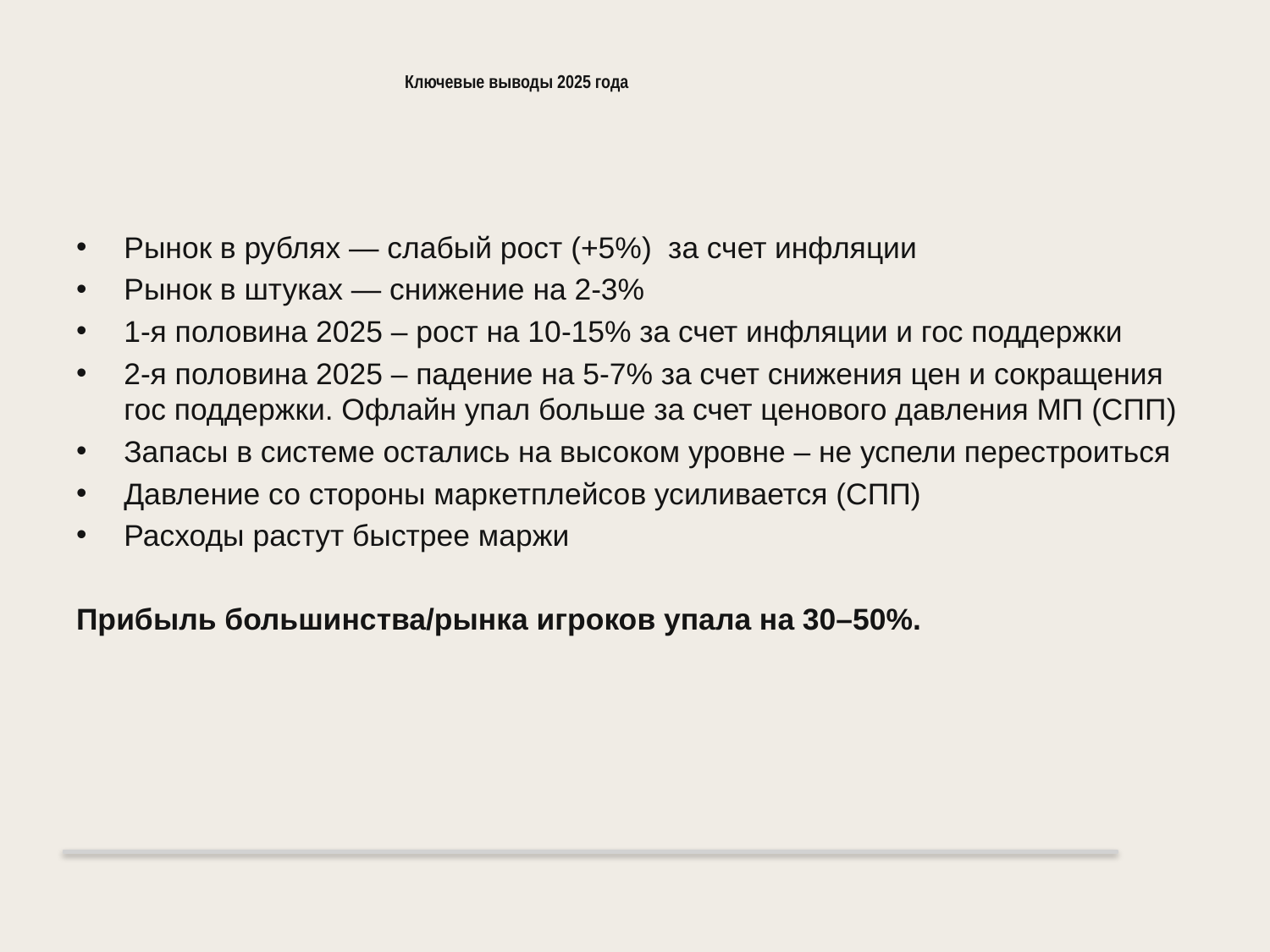

# Ключевые выводы 2025 года
Рынок в рублях — слабый рост (+5%)  за счет инфляции
Рынок в штуках — снижение на 2-3%
1-я половина 2025 – рост на 10-15% за счет инфляции и гос поддержки
2-я половина 2025 – падение на 5-7% за счет снижения цен и сокращения гос поддержки. Офлайн упал больше за счет ценового давления МП (СПП)
Запасы в системе остались на высоком уровне – не успели перестроиться
Давление со стороны маркетплейсов усиливается (СПП)
Расходы растут быстрее маржи

Прибыль большинства/рынка игроков упала на 30–50%.